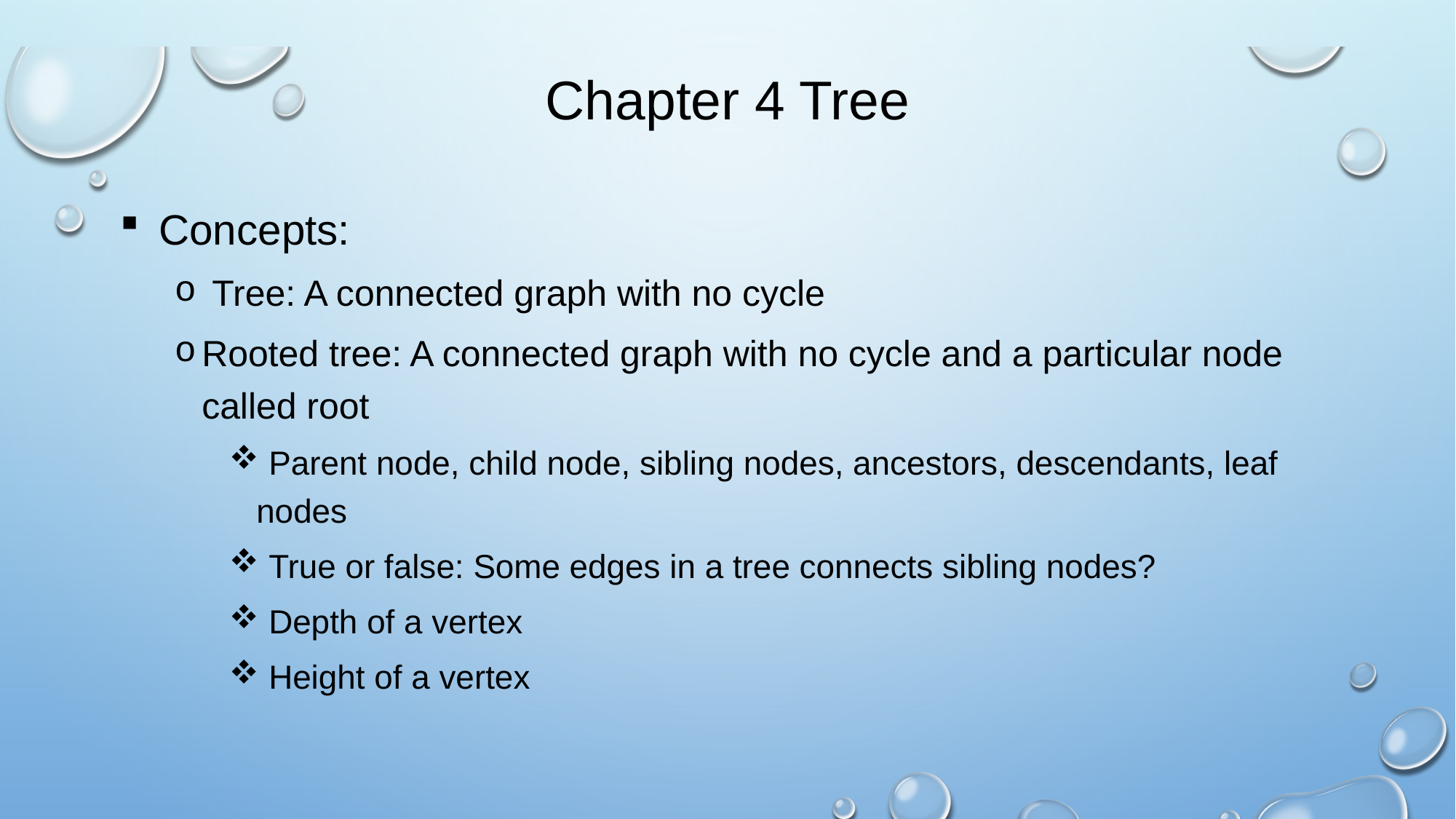

# Chapter 4 Tree
 Concepts:
 Tree: A connected graph with no cycle
Rooted tree: A connected graph with no cycle and a particular node called root
 Parent node, child node, sibling nodes, ancestors, descendants, leaf nodes
 True or false: Some edges in a tree connects sibling nodes?
 Depth of a vertex
 Height of a vertex